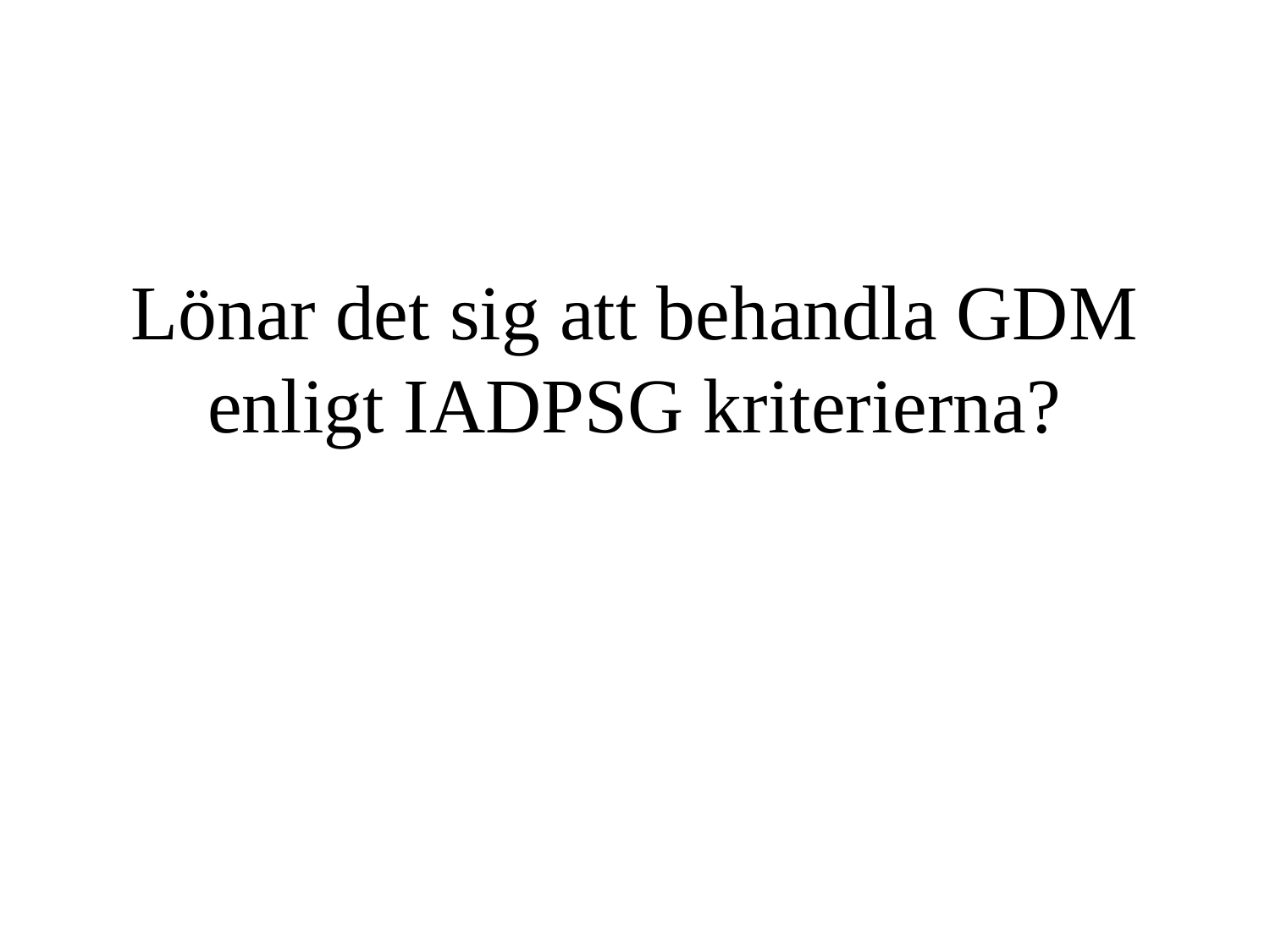

# Lönar det sig att behandla GDM enligt IADPSG kriterierna?